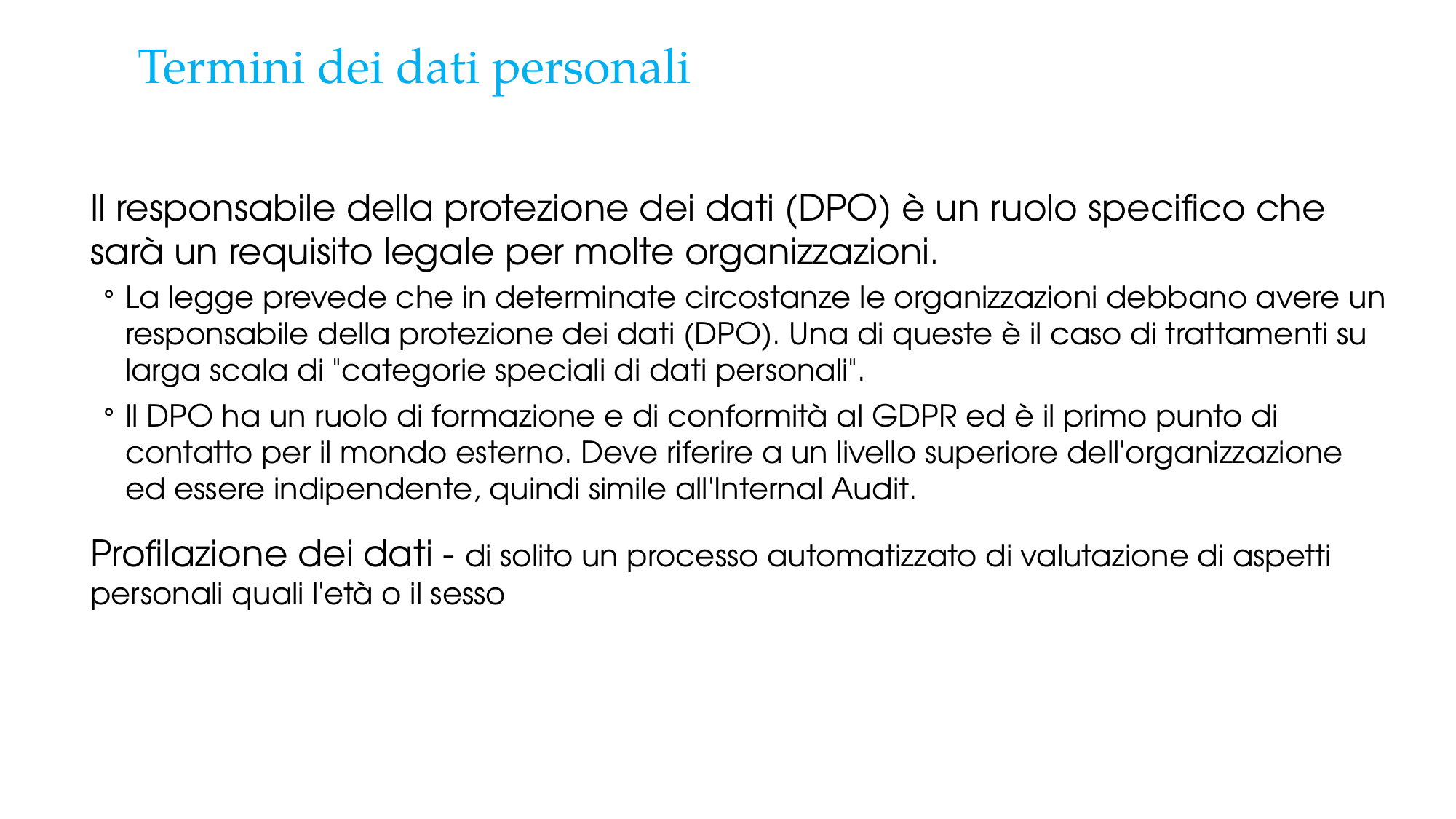

# Termini dei dati personali
Il responsabile della protezione dei dati (DPO) è un ruolo specifico che sarà un requisito legale per molte organizzazioni.
La legge prevede che in determinate circostanze le organizzazioni debbano avere un responsabile della protezione dei dati (DPO). Una di queste è il caso di trattamenti su larga scala di "categorie speciali di dati personali".
Il DPO ha un ruolo di formazione e di conformità al GDPR ed è il primo punto di contatto per il mondo esterno. Deve riferire a un livello superiore dell'organizzazione ed essere indipendente, quindi simile all'Internal Audit.
Profilazione dei dati - di solito un processo automatizzato di valutazione di aspetti personali quali l'età o il sesso